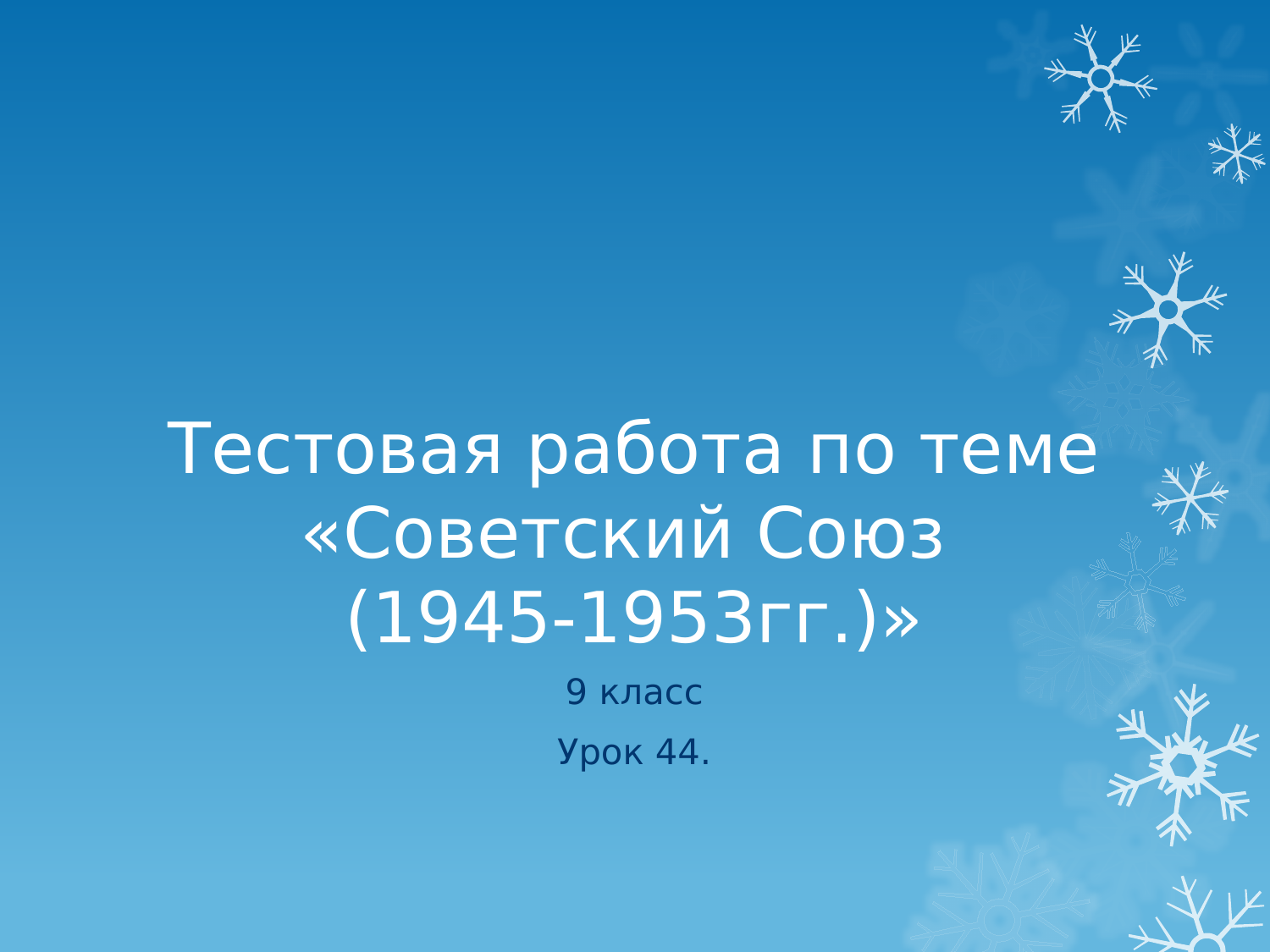

# Тестовая работа по теме «Советский Союз (1945-1953гг.)»
9 класс
Урок 44.